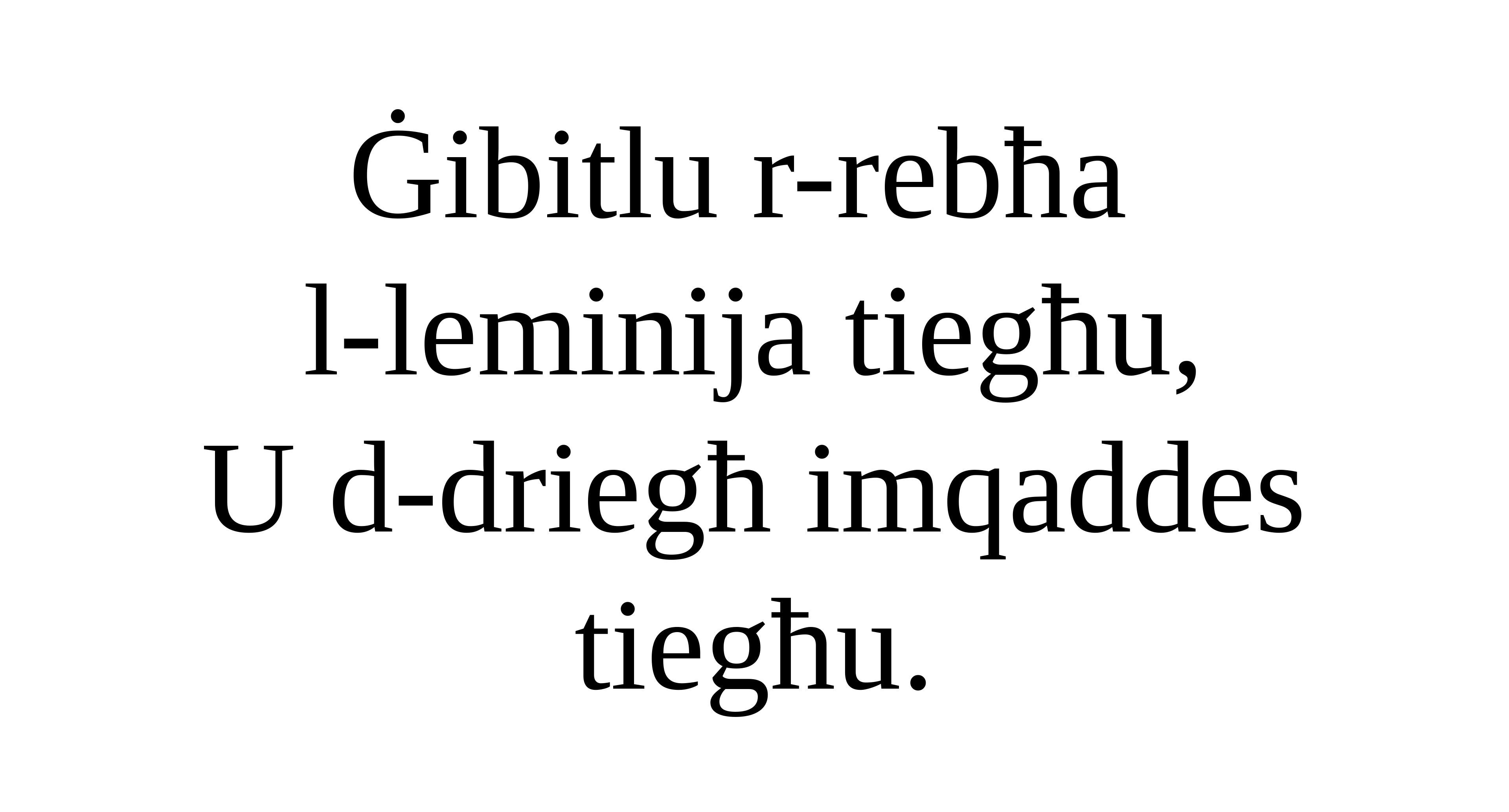

Ġibitlu r-rebħa
l-leminija tiegħu,
U d-driegħ imqaddes tiegħu.